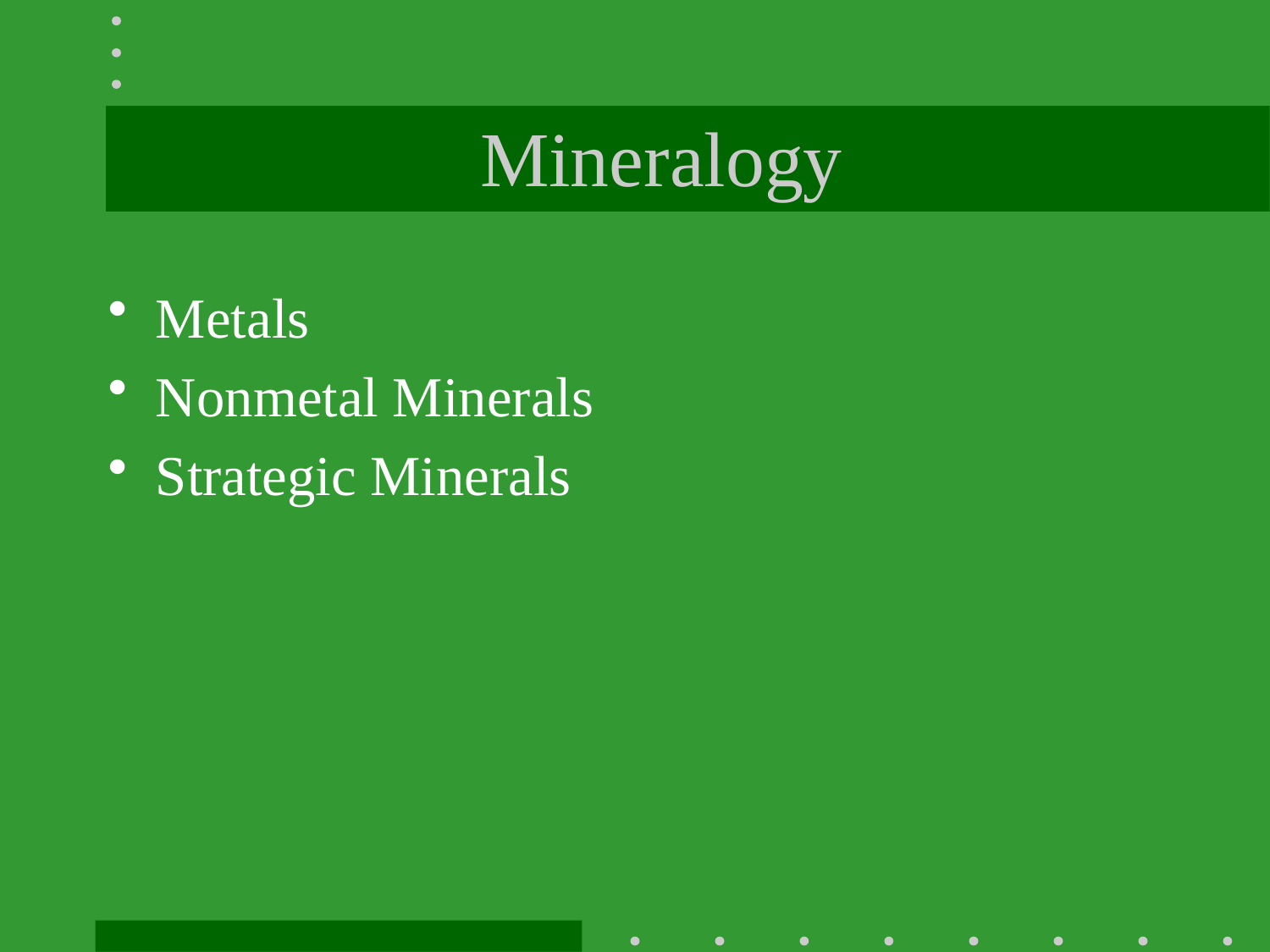

# Mineralogy
Metals
Nonmetal Minerals
Strategic Minerals